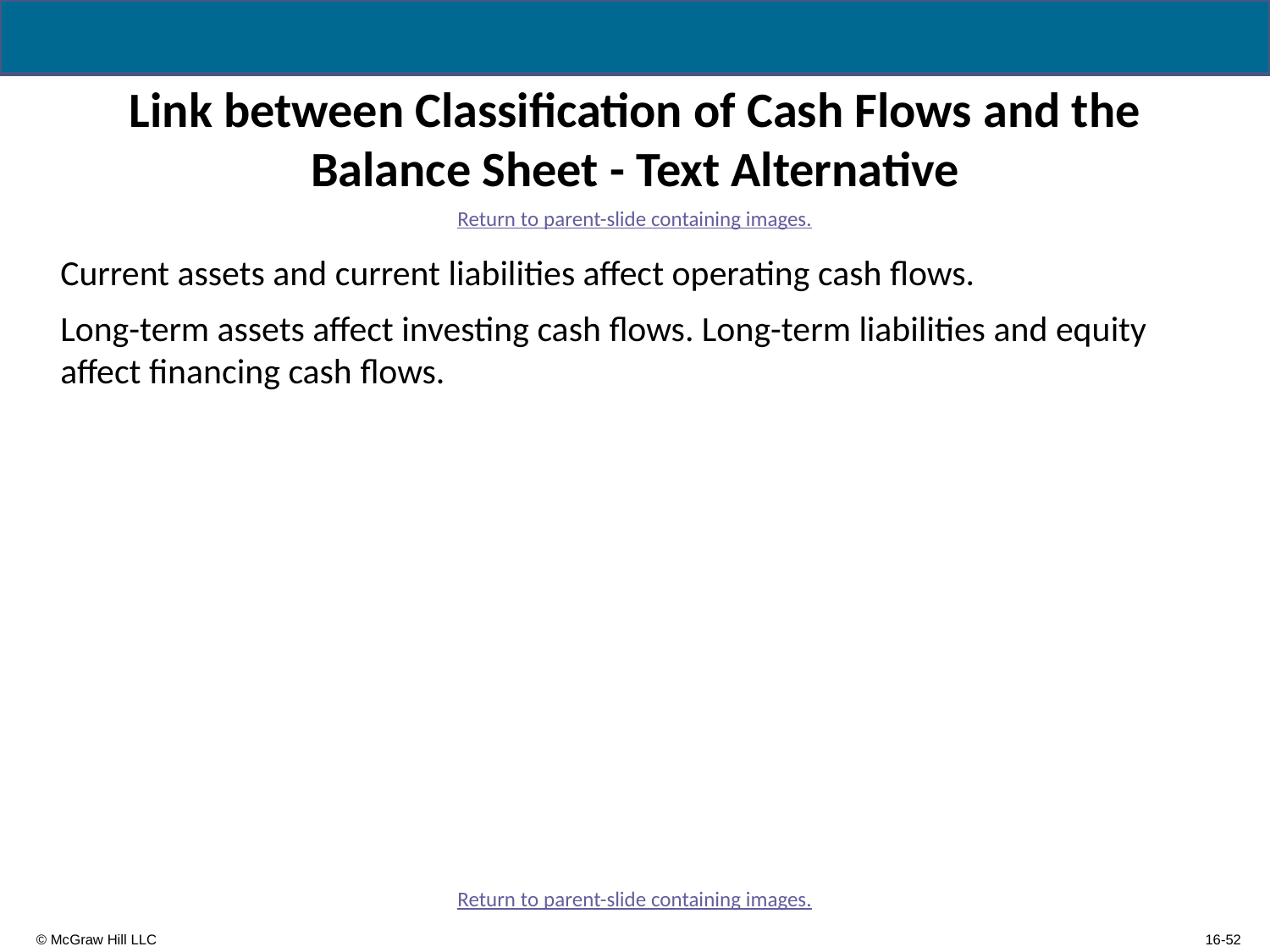

# Link between Classification of Cash Flows and the Balance Sheet - Text Alternative
Return to parent-slide containing images.
Current assets and current liabilities affect operating cash flows.
Long-term assets affect investing cash flows. Long-term liabilities and equity affect financing cash flows.
Return to parent-slide containing images.
16-52